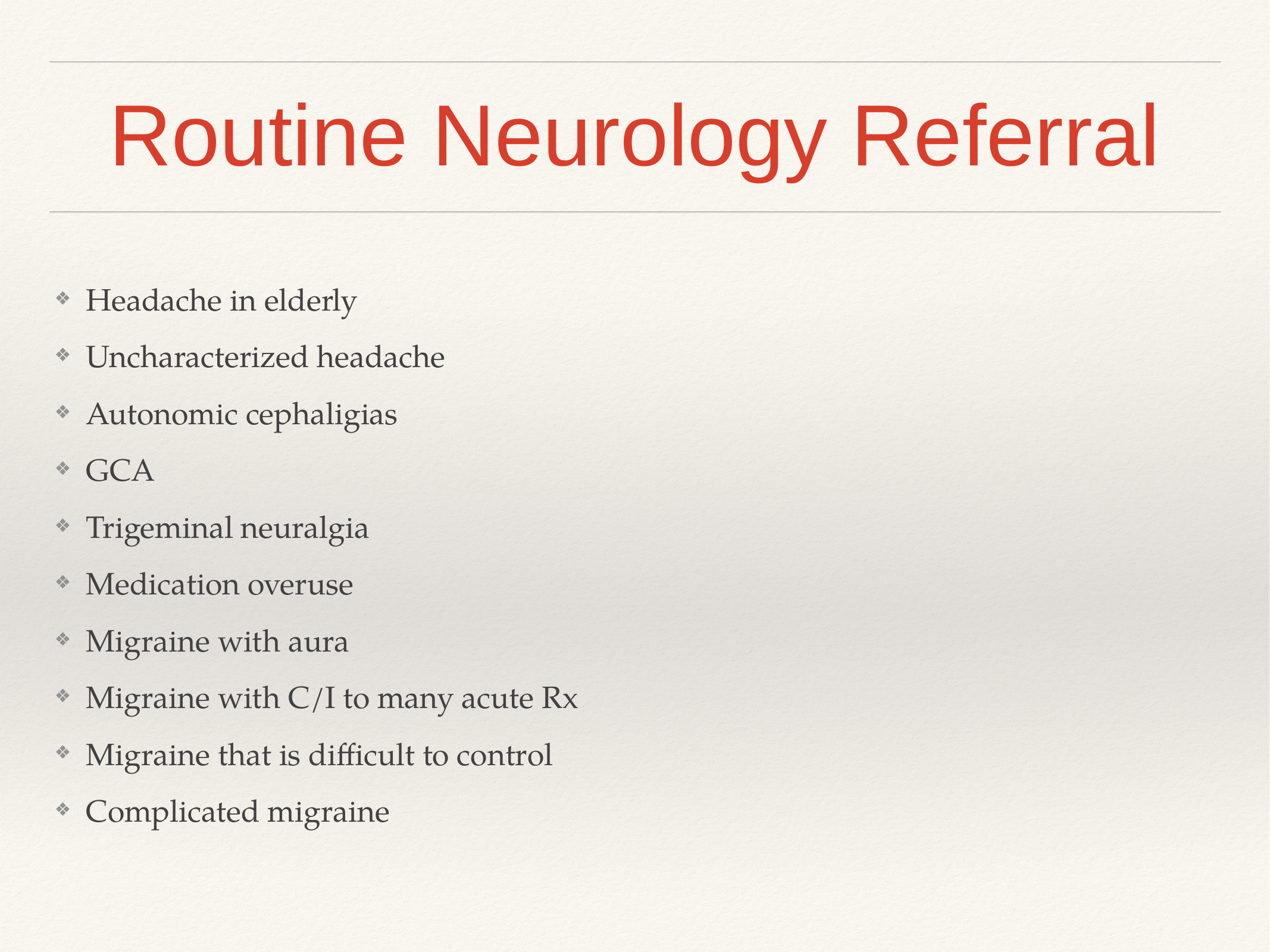

# Routine Neurology Referral
Headache in elderly
Uncharacterized headache
Autonomic cephaligias
GCA
Trigeminal neuralgia
Medication overuse
Migraine with aura
Migraine with C/I to many acute Rx
Migraine that is difficult to control
Complicated migraine